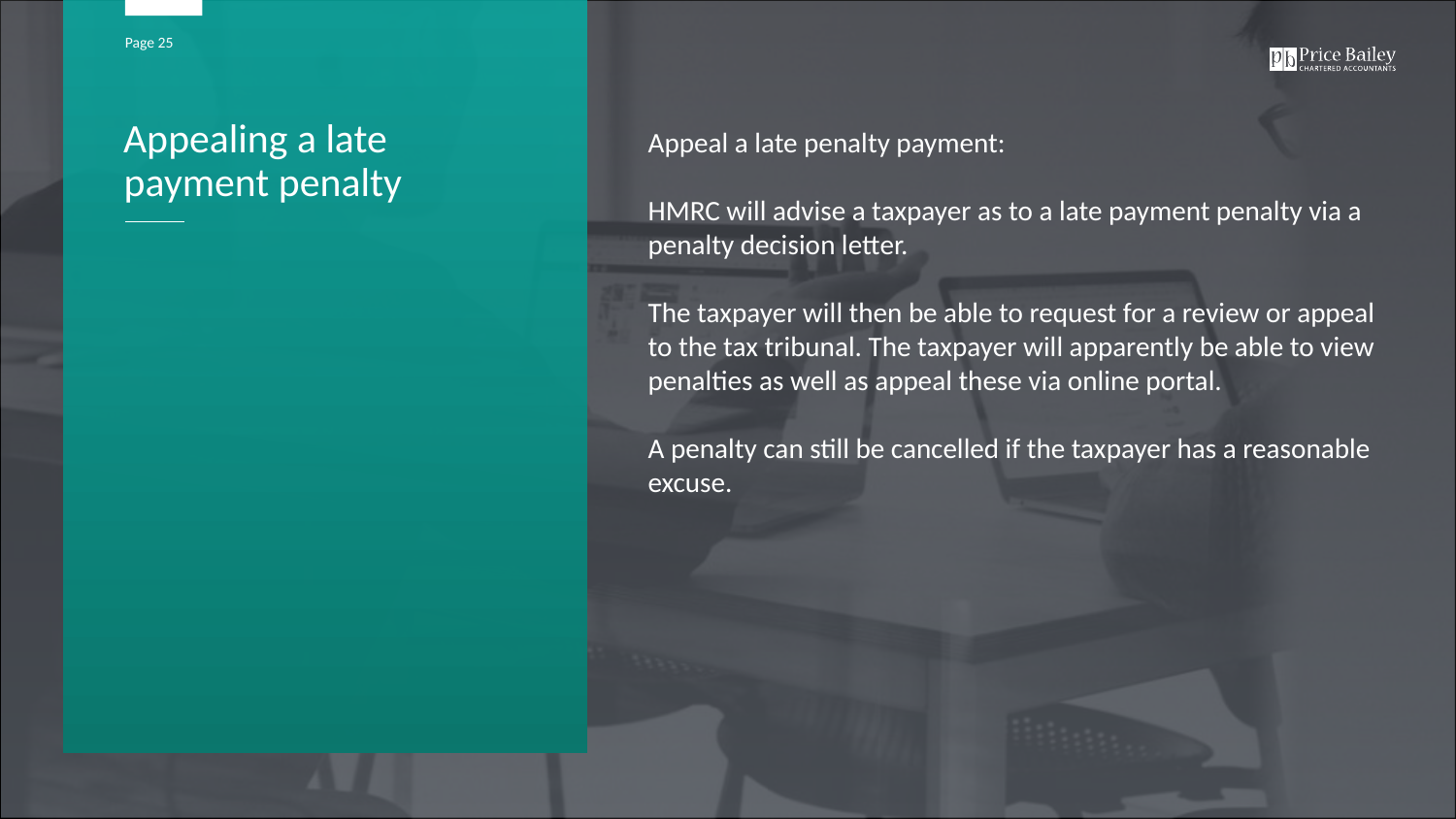

Appealing a late payment penalty

Appeal a late penalty payment:

HMRC will advise a taxpayer as to a late payment penalty via a penalty decision letter.

The taxpayer will then be able to request for a review or appeal to the tax tribunal. The taxpayer will apparently be able to view penalties as well as appeal these via online portal.

A penalty can still be cancelled if the taxpayer has a reasonable excuse.